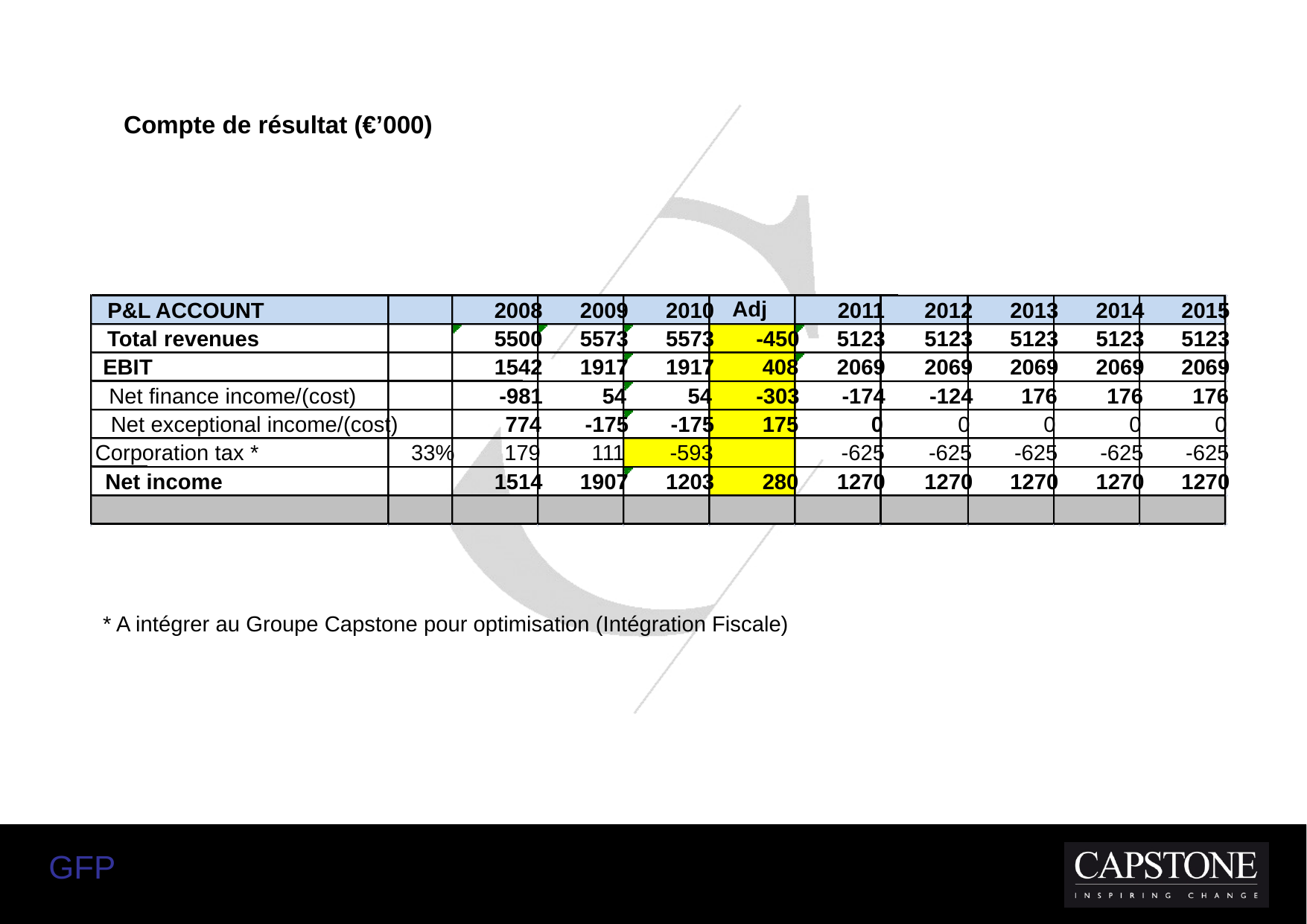

Compte de résultat (€’000)

Adj

P&L ACCOUNT

2008
2009
2010
2011
2012
2013
2014
2015

Total revenues

5500

5573

5573
-450

5123
5123
5123
5123
5123

EBIT
1542
1917

1917
408

2069
2069
2069
2069
2069

Net finance income/(cost)
-981
54

54
-303
-174
-124
176
176
176

Net exceptional income/(cost)
774
-175

-175
175
0
0
0
0
0

Corporation tax *
33%
179
111
-593
-625
-625
-625
-625
-625

Net income
1514
1907

1203
280
1270
1270
1270
1270
1270

* A intégrer au Groupe Capstone pour optimisation (Intégration Fiscale)